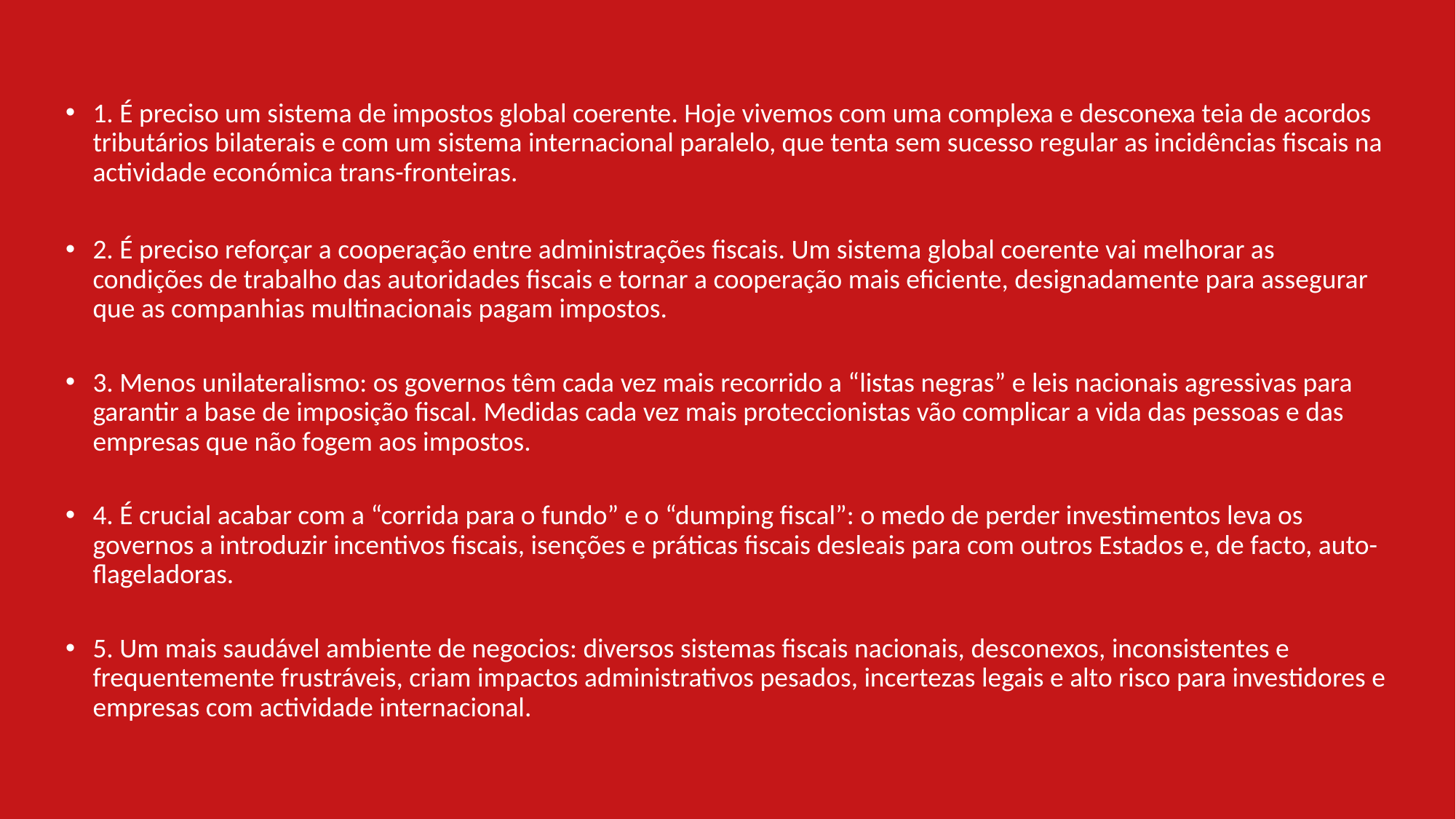

1. É preciso um sistema de impostos global coerente. Hoje vivemos com uma complexa e desconexa teia de acordos tributários bilaterais e com um sistema internacional paralelo, que tenta sem sucesso regular as incidências fiscais na actividade económica trans-fronteiras.
2. É preciso reforçar a cooperação entre administrações fiscais. Um sistema global coerente vai melhorar as condições de trabalho das autoridades fiscais e tornar a cooperação mais eficiente, designadamente para assegurar que as companhias multinacionais pagam impostos.
3. Menos unilateralismo: os governos têm cada vez mais recorrido a “listas negras” e leis nacionais agressivas para garantir a base de imposição fiscal. Medidas cada vez mais proteccionistas vão complicar a vida das pessoas e das empresas que não fogem aos impostos.
4. É crucial acabar com a “corrida para o fundo” e o “dumping fiscal”: o medo de perder investimentos leva os governos a introduzir incentivos fiscais, isenções e práticas fiscais desleais para com outros Estados e, de facto, auto-flageladoras.
5. Um mais saudável ambiente de negocios: diversos sistemas fiscais nacionais, desconexos, inconsistentes e frequentemente frustráveis, criam impactos administrativos pesados, incertezas legais e alto risco para investidores e empresas com actividade internacional.